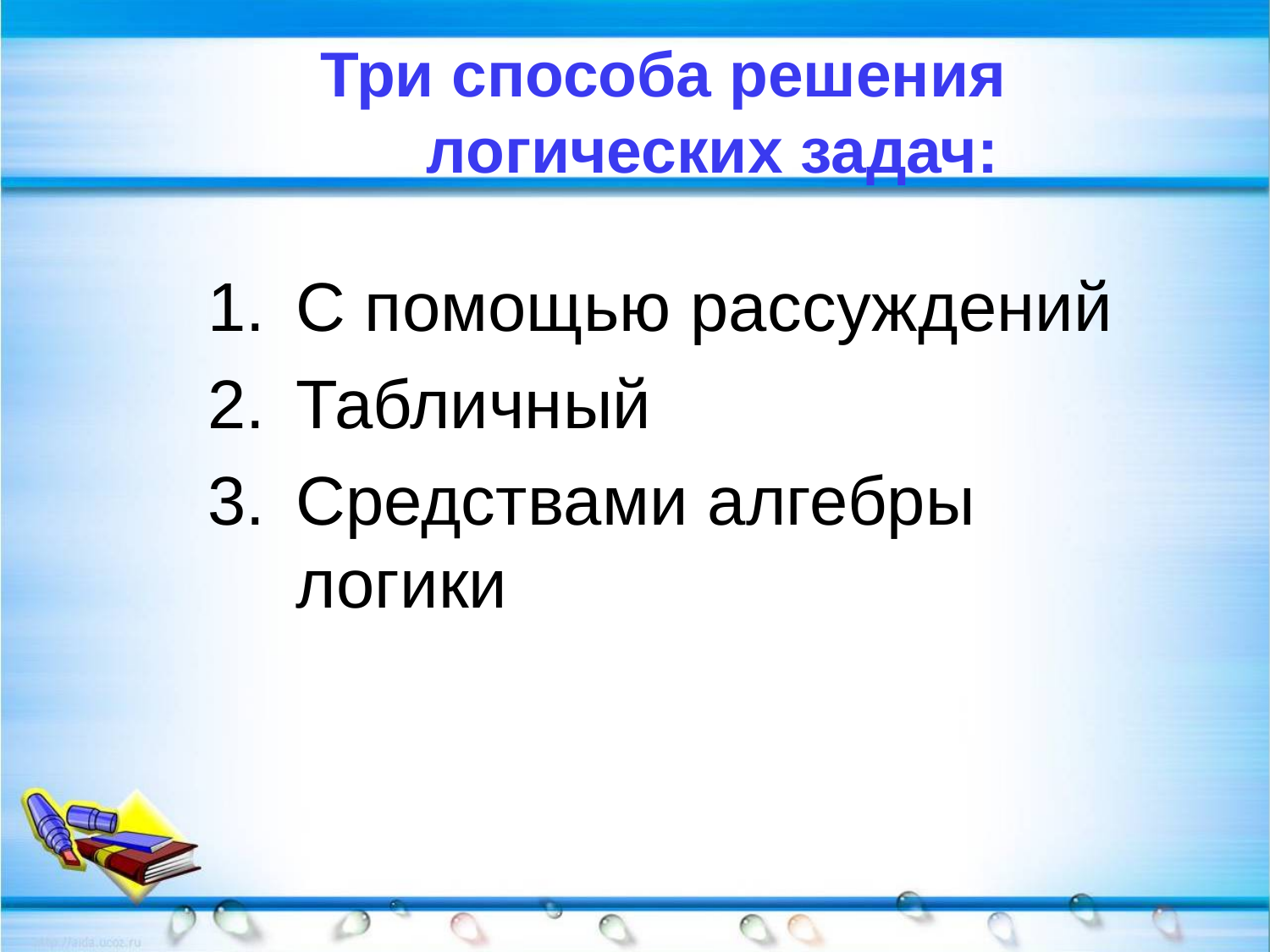

# Три способа решения логических задач:
С помощью рассуждений
Табличный
Средствами алгебры логики